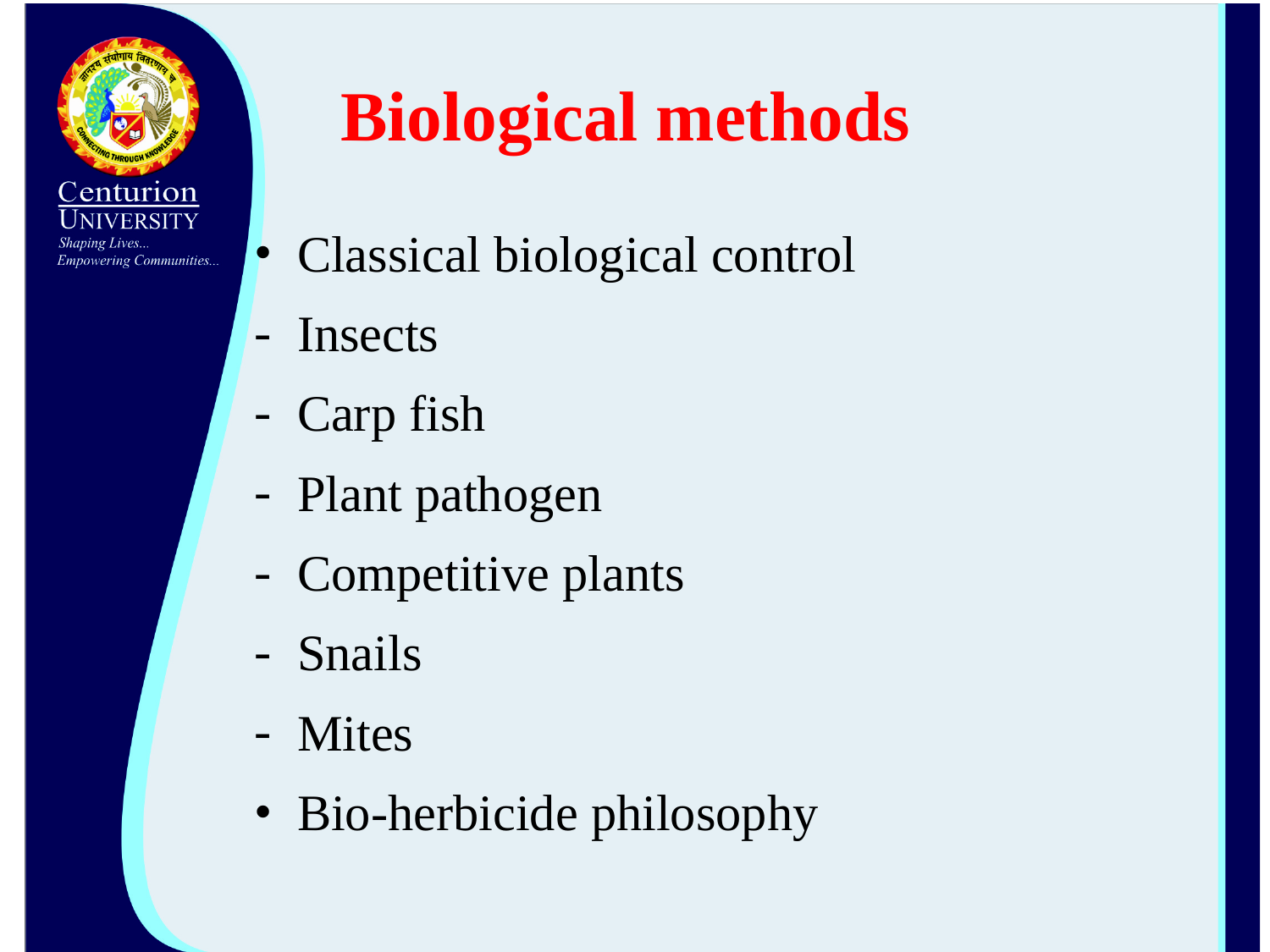

# Biological methods
Classical biological control
Insects
Carp fish
Plant pathogen
Competitive plants
Snails
Mites
Bio-herbicide philosophy